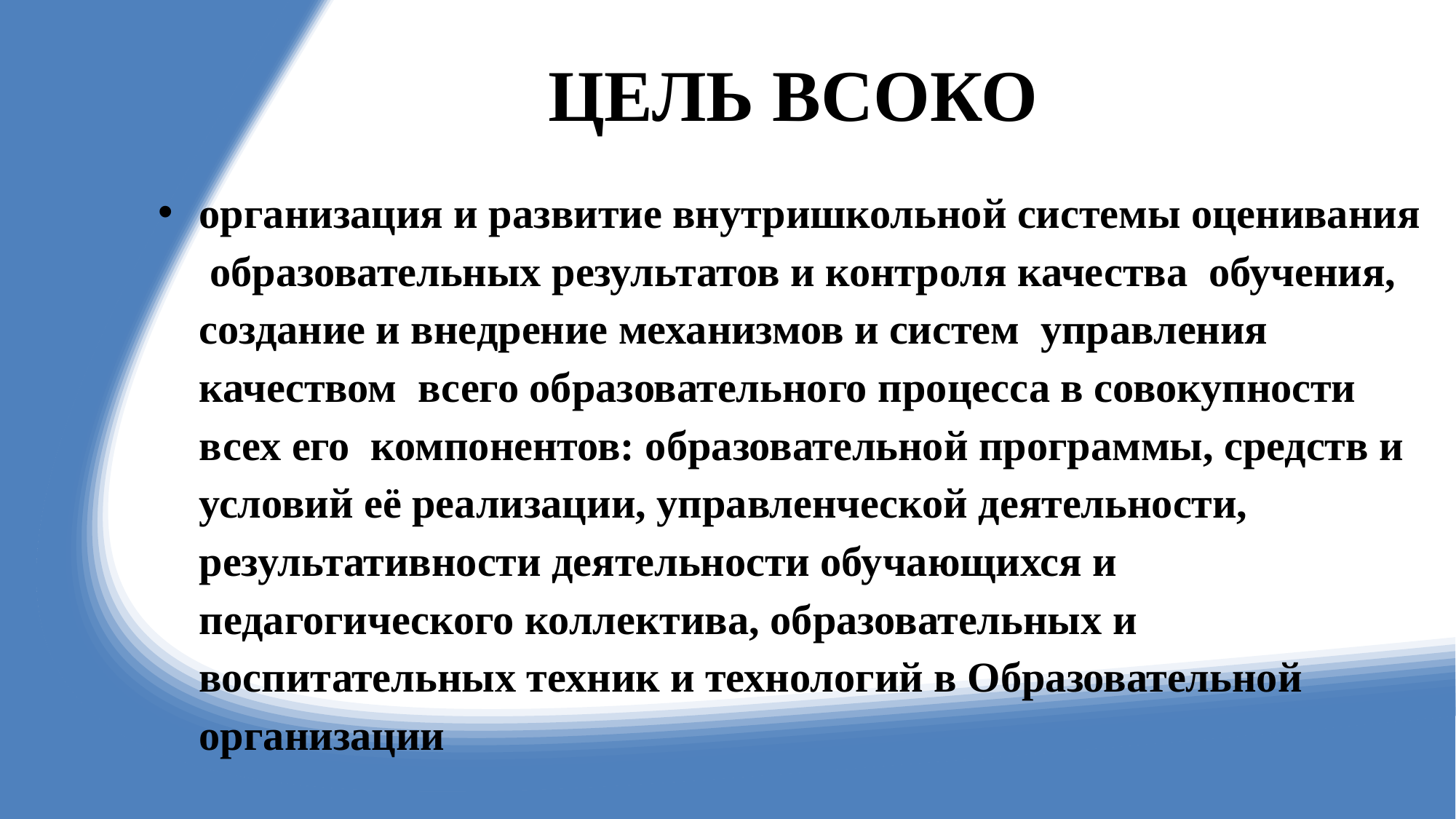

ЦЕЛЬ ВСОКО

организация и развитие внутришкольной системы оценивания  образовательных результатов и контроля качества  обучения, создание и внедрение механизмов и систем  управления качеством  всего образовательного процесса в совокупности всех его  компонентов: образовательной программы, средств и  условий её реализации, управленческой деятельности,  результативности деятельности обучающихся и  педагогического коллектива, образовательных и  воспитательных техник и технологий в Образовательной организации